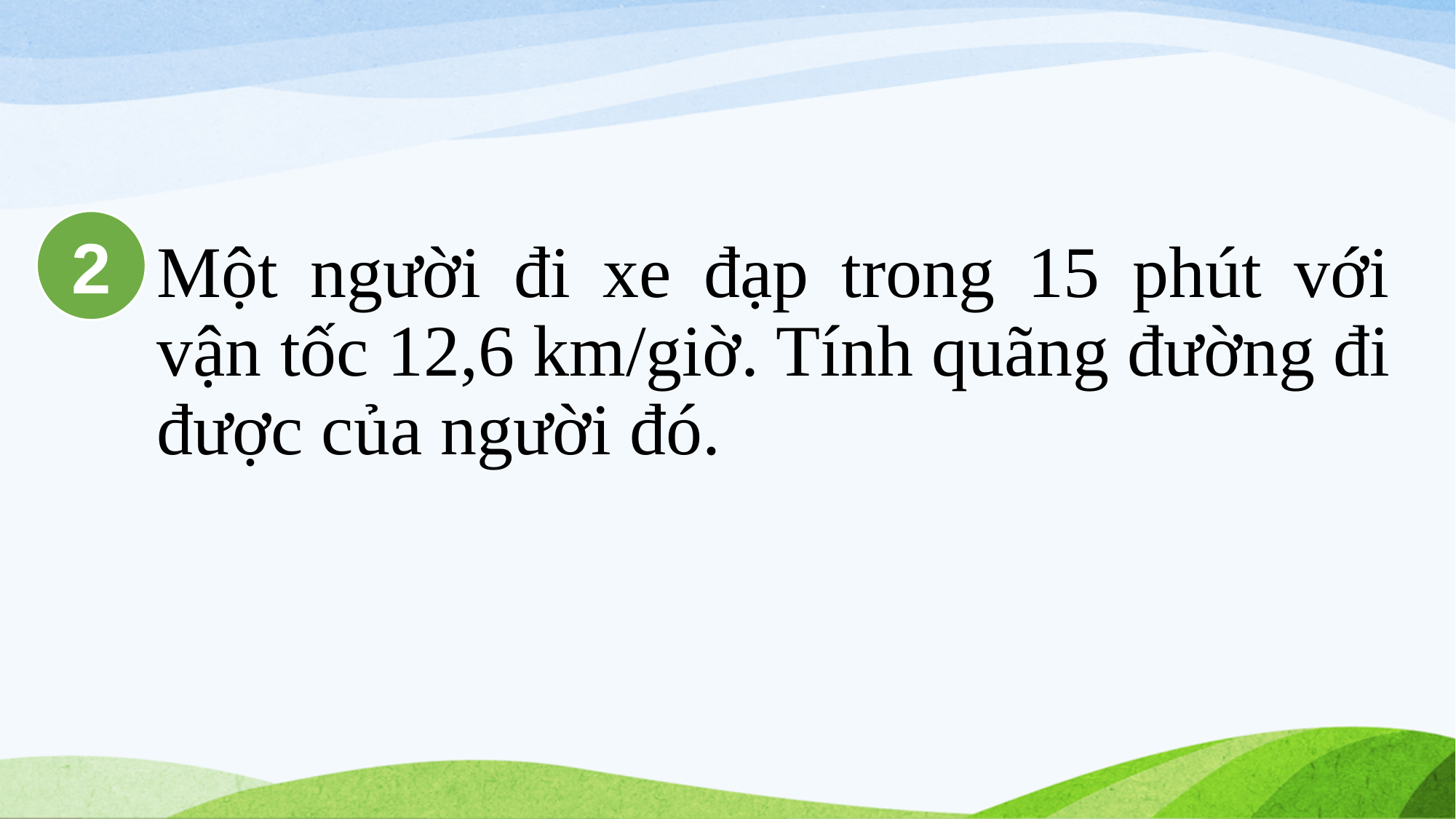

# Một người đi xe đạp trong 15 phút với vận tốc 12,6 km/giờ. Tính quãng đường đi được của người đó.
2